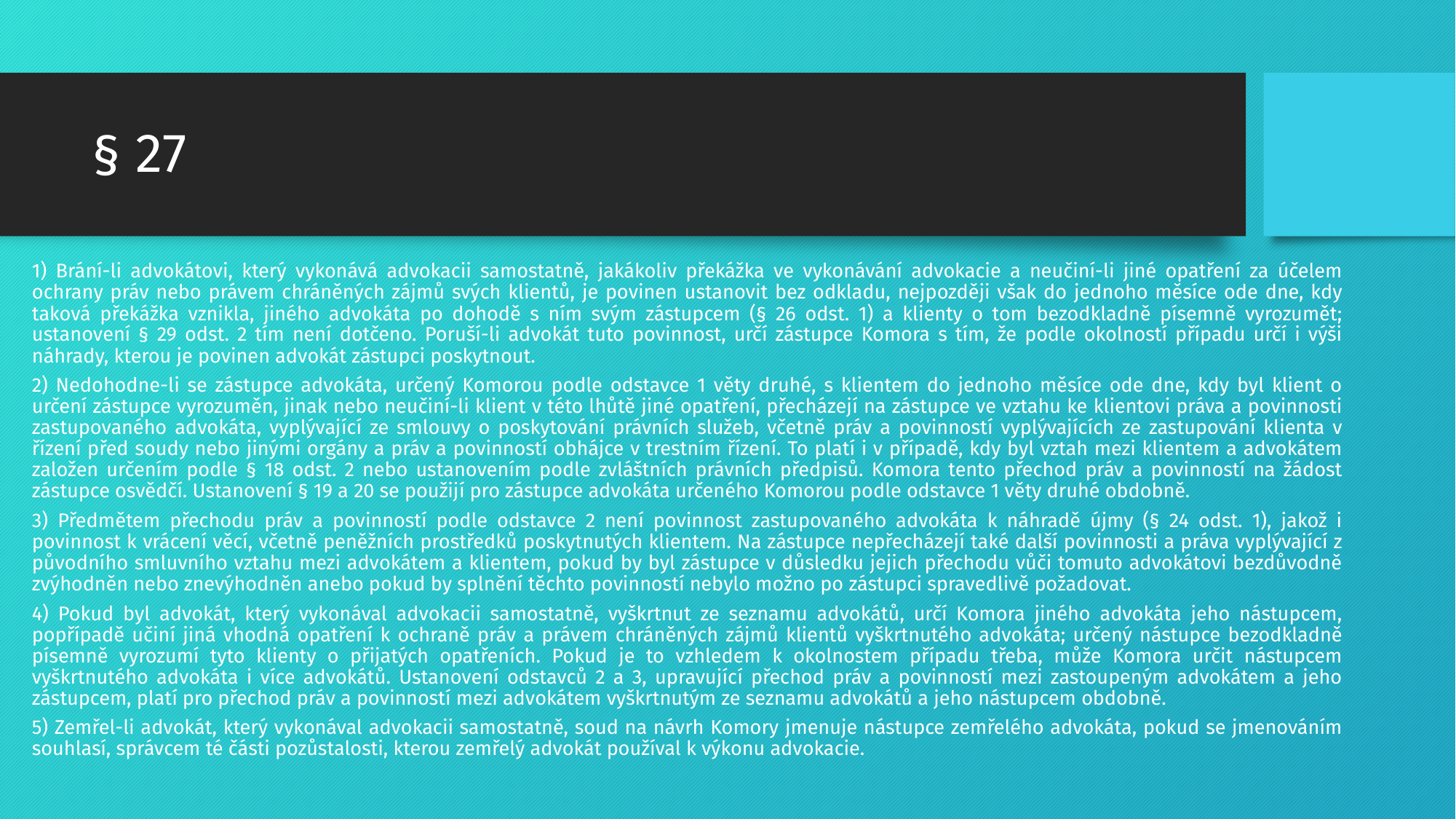

# § 27
1) Brání-li advokátovi, který vykonává advokacii samostatně, jakákoliv překážka ve vykonávání advokacie a neučiní-li jiné opatření za účelem ochrany práv nebo právem chráněných zájmů svých klientů, je povinen ustanovit bez odkladu, nejpozději však do jednoho měsíce ode dne, kdy taková překážka vznikla, jiného advokáta po dohodě s ním svým zástupcem (§ 26 odst. 1) a klienty o tom bezodkladně písemně vyrozumět; ustanovení § 29 odst. 2 tím není dotčeno. Poruší-li advokát tuto povinnost, určí zástupce Komora s tím, že podle okolností případu určí i výši náhrady, kterou je povinen advokát zástupci poskytnout.
2) Nedohodne-li se zástupce advokáta, určený Komorou podle odstavce 1 věty druhé, s klientem do jednoho měsíce ode dne, kdy byl klient o určení zástupce vyrozuměn, jinak nebo neučiní-li klient v této lhůtě jiné opatření, přecházejí na zástupce ve vztahu ke klientovi práva a povinnosti zastupovaného advokáta, vyplývající ze smlouvy o poskytování právních služeb, včetně práv a povinností vyplývajících ze zastupování klienta v řízení před soudy nebo jinými orgány a práv a povinností obhájce v trestním řízení. To platí i v případě, kdy byl vztah mezi klientem a advokátem založen určením podle § 18 odst. 2 nebo ustanovením podle zvláštních právních předpisů. Komora tento přechod práv a povinností na žádost zástupce osvědčí. Ustanovení § 19 a 20 se použijí pro zástupce advokáta určeného Komorou podle odstavce 1 věty druhé obdobně.
3) Předmětem přechodu práv a povinností podle odstavce 2 není povinnost zastupovaného advokáta k náhradě újmy (§ 24 odst. 1), jakož i povinnost k vrácení věcí, včetně peněžních prostředků poskytnutých klientem. Na zástupce nepřecházejí také další povinnosti a práva vyplývající z původního smluvního vztahu mezi advokátem a klientem, pokud by byl zástupce v důsledku jejich přechodu vůči tomuto advokátovi bezdůvodně zvýhodněn nebo znevýhodněn anebo pokud by splnění těchto povinností nebylo možno po zástupci spravedlivě požadovat.
4) Pokud byl advokát, který vykonával advokacii samostatně, vyškrtnut ze seznamu advokátů, určí Komora jiného advokáta jeho nástupcem, popřípadě učiní jiná vhodná opatření k ochraně práv a právem chráněných zájmů klientů vyškrtnutého advokáta; určený nástupce bezodkladně písemně vyrozumí tyto klienty o přijatých opatřeních. Pokud je to vzhledem k okolnostem případu třeba, může Komora určit nástupcem vyškrtnutého advokáta i více advokátů. Ustanovení odstavců 2 a 3, upravující přechod práv a povinností mezi zastoupeným advokátem a jeho zástupcem, platí pro přechod práv a povinností mezi advokátem vyškrtnutým ze seznamu advokátů a jeho nástupcem obdobně.
5) Zemřel-li advokát, který vykonával advokacii samostatně, soud na návrh Komory jmenuje nástupce zemřelého advokáta, pokud se jmenováním souhlasí, správcem té části pozůstalosti, kterou zemřelý advokát používal k výkonu advokacie.